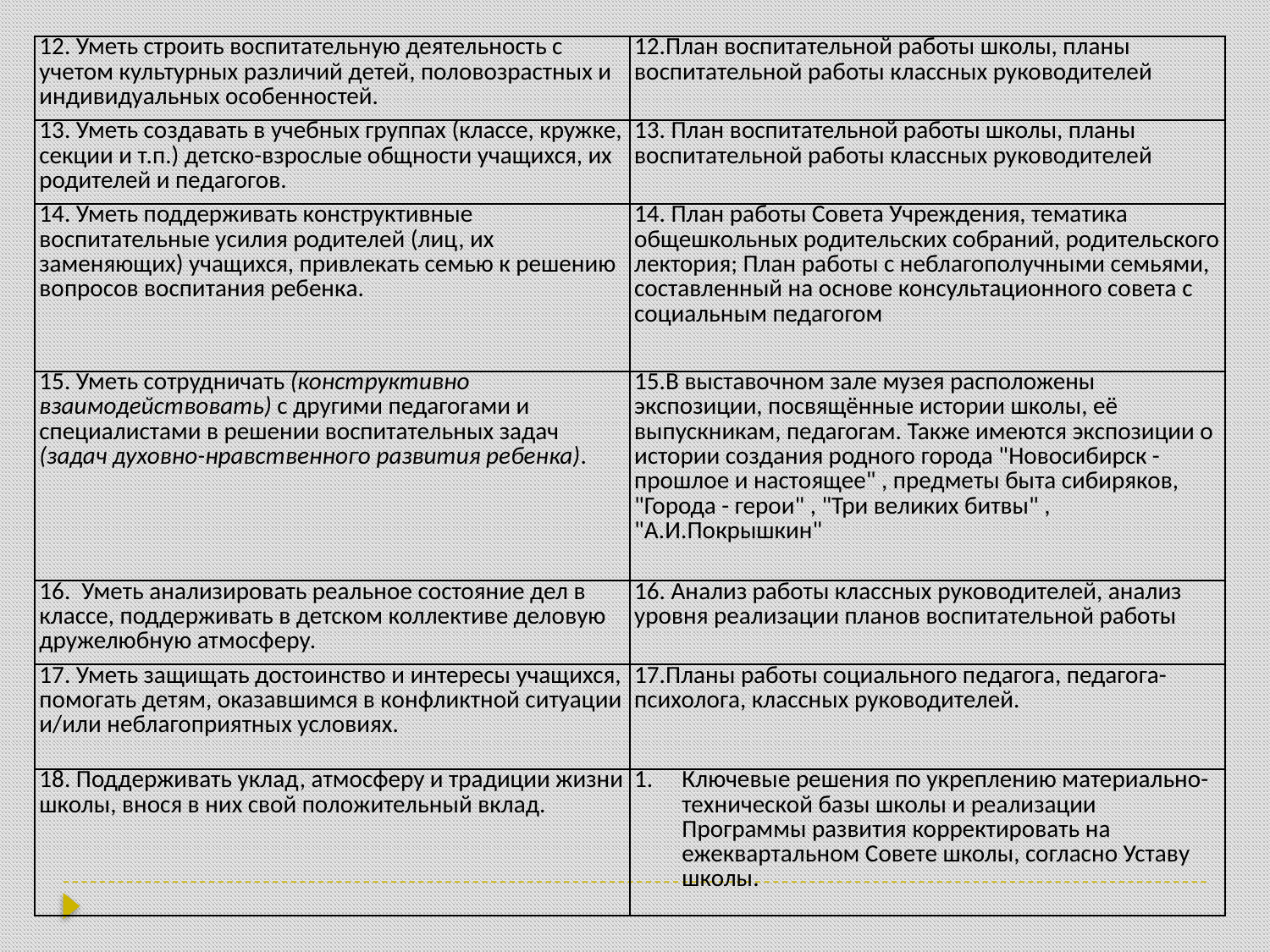

| 12. Уметь строить воспитательную деятельность с учетом культурных различий детей, половозрастных и индивидуальных особенностей. | 12.План воспитательной работы школы, планы воспитательной работы классных руководителей |
| --- | --- |
| 13. Уметь создавать в учебных группах (классе, кружке, секции и т.п.) детско-взрослые общности учащихся, их родителей и педагогов. | 13. План воспитательной работы школы, планы воспитательной работы классных руководителей |
| 14. Уметь поддерживать конструктивные воспитательные усилия родителей (лиц, их заменяющих) учащихся, привлекать семью к решению вопросов воспитания ребенка. | 14. План работы Совета Учреждения, тематика общешкольных родительских собраний, родительского лектория; План работы с неблагополучными семьями, составленный на основе консультационного совета с социальным педагогом |
| 15. Уметь сотрудничать (конструктивно взаимодействовать) с другими педагогами и специалистами в решении воспитательных задач (задач духовно-нравственного развития ребенка). | 15.В выставочном зале музея расположены экспозиции, посвящённые истории школы, её выпускникам, педагогам. Также имеются экспозиции о истории создания родного города "Новосибирск - прошлое и настоящее" , предметы быта сибиряков, "Города - герои" , "Три великих битвы" , "А.И.Покрышкин" |
| 16.  Уметь анализировать реальное состояние дел в классе, поддерживать в детском коллективе деловую дружелюбную атмосферу. | 16. Анализ работы классных руководителей, анализ уровня реализации планов воспитательной работы |
| 17. Уметь защищать достоинство и интересы учащихся, помогать детям, оказавшимся в конфликтной ситуации и/или неблагоприятных условиях. | 17.Планы работы социального педагога, педагога-психолога, классных руководителей. |
| 18. Поддерживать уклад, атмосферу и традиции жизни школы, внося в них свой положительный вклад. | Ключевые решения по укреплению материально-технической базы школы и реализации Программы развития корректировать на ежеквартальном Совете школы, согласно Уставу школы. |